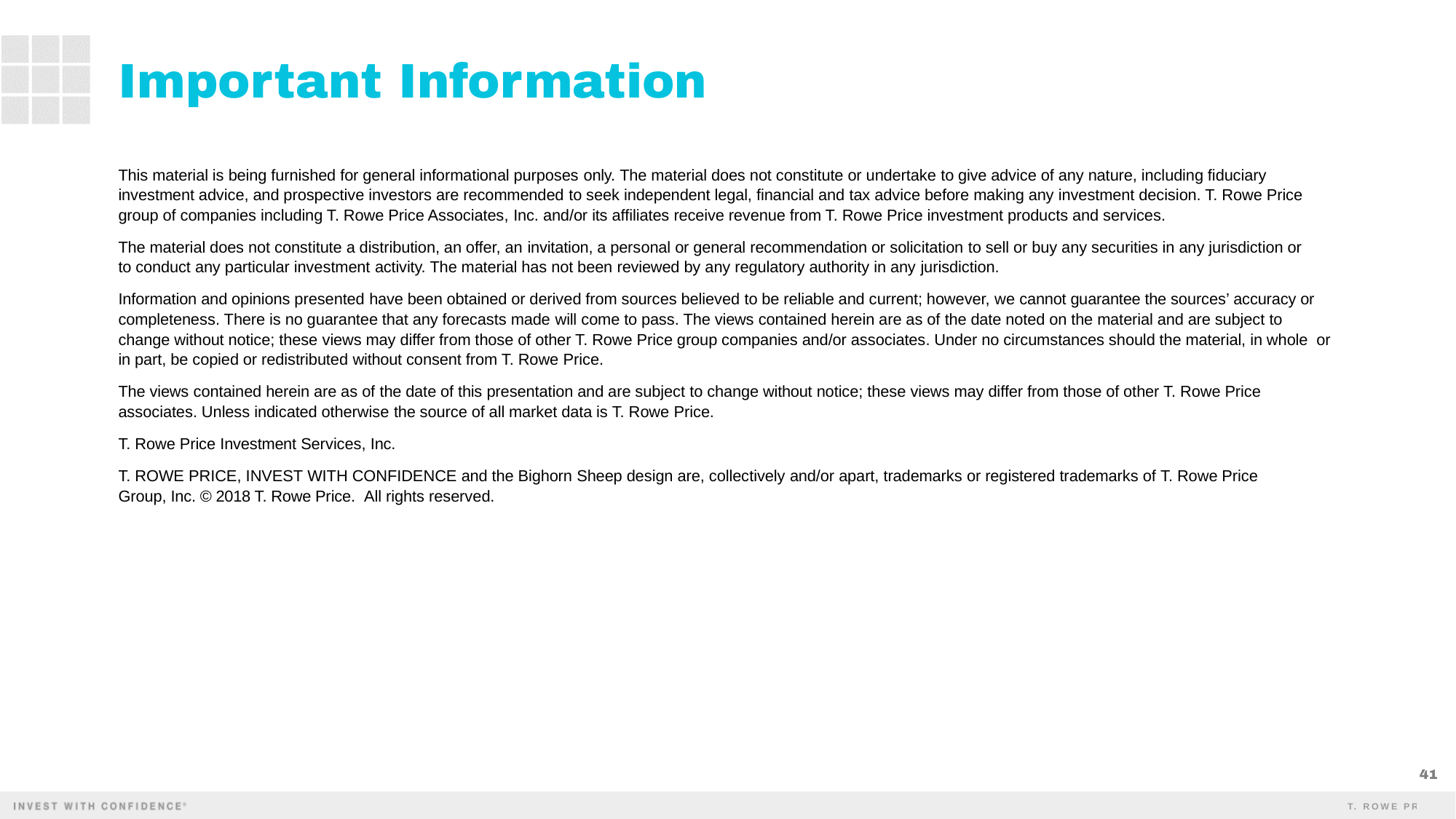

# Important Information
This material is being furnished for general informational purposes only. The material does not constitute or undertake to give advice of any nature, including fiduciary  investment advice, and prospective investors are recommended to seek independent legal, financial and tax advice before making any investment decision. T. Rowe Price  group of companies including T. Rowe Price Associates, Inc. and/or its affiliates receive revenue from T. Rowe Price investment products and services.
The material does not constitute a distribution, an offer, an invitation, a personal or general recommendation or solicitation to sell or buy any securities in any jurisdiction or  to conduct any particular investment activity. The material has not been reviewed by any regulatory authority in any jurisdiction.
Information and opinions presented have been obtained or derived from sources believed to be reliable and current; however, we cannot guarantee the sources’ accuracy or  completeness. There is no guarantee that any forecasts made will come to pass. The views contained herein are as of the date noted on the material and are subject to  change without notice; these views may differ from those of other T. Rowe Price group companies and/or associates. Under no circumstances should the material, in whole  or in part, be copied or redistributed without consent from T. Rowe Price.
The views contained herein are as of the date of this presentation and are subject to change without notice; these views may differ from those of other T. Rowe Price  associates. Unless indicated otherwise the source of all market data is T. Rowe Price.
T. Rowe Price Investment Services, Inc.
T. ROWE PRICE, INVEST WITH CONFIDENCE and the Bighorn Sheep design are, collectively and/or apart, trademarks or registered trademarks of T. Rowe Price
Group, Inc. © 2018 T. Rowe Price.  All rights reserved.